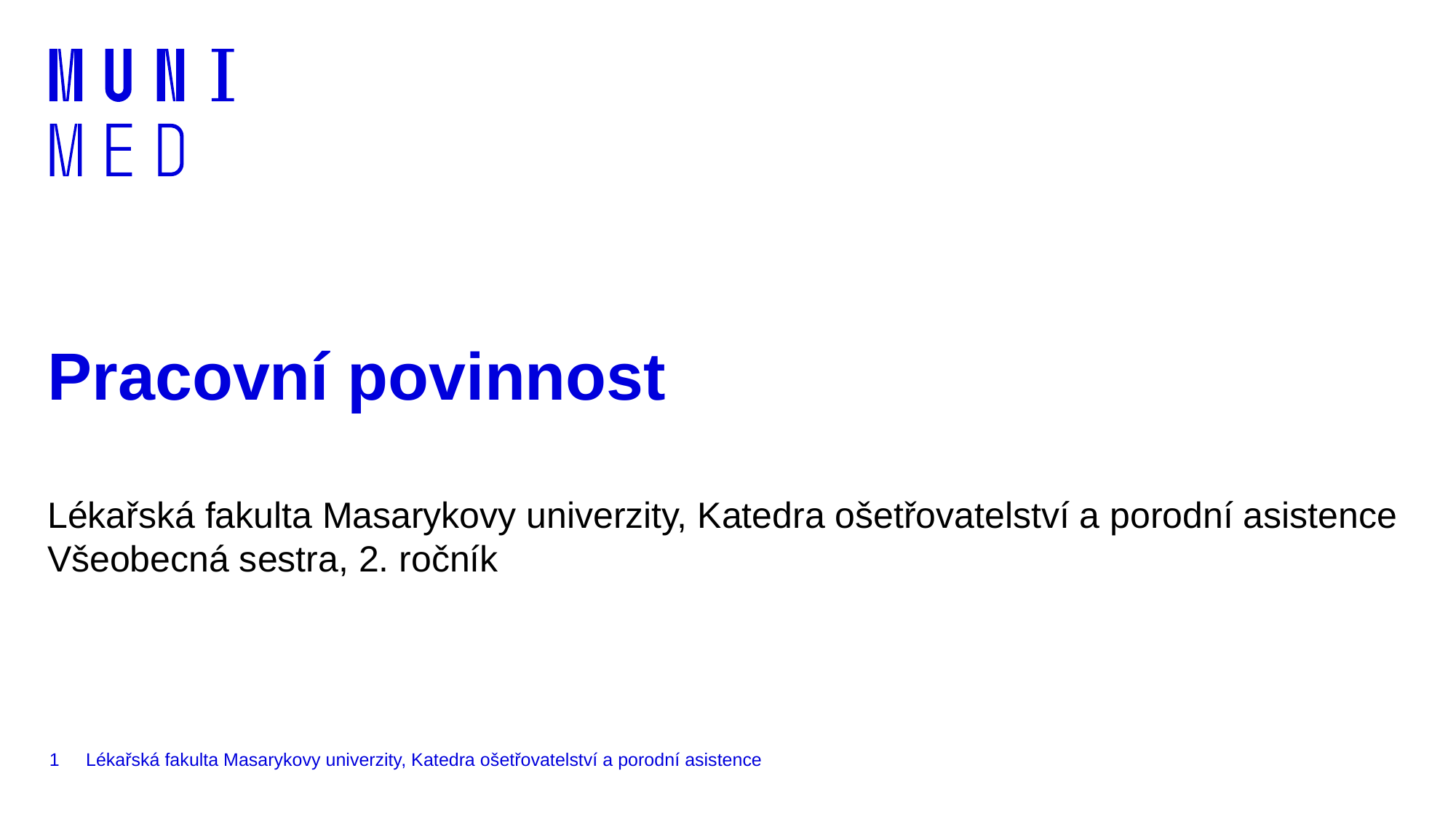

# Pracovní povinnost
Lékařská fakulta Masarykovy univerzity, Katedra ošetřovatelství a porodní asistence
Všeobecná sestra, 2. ročník
1
Lékařská fakulta Masarykovy univerzity, Katedra ošetřovatelství a porodní asistence